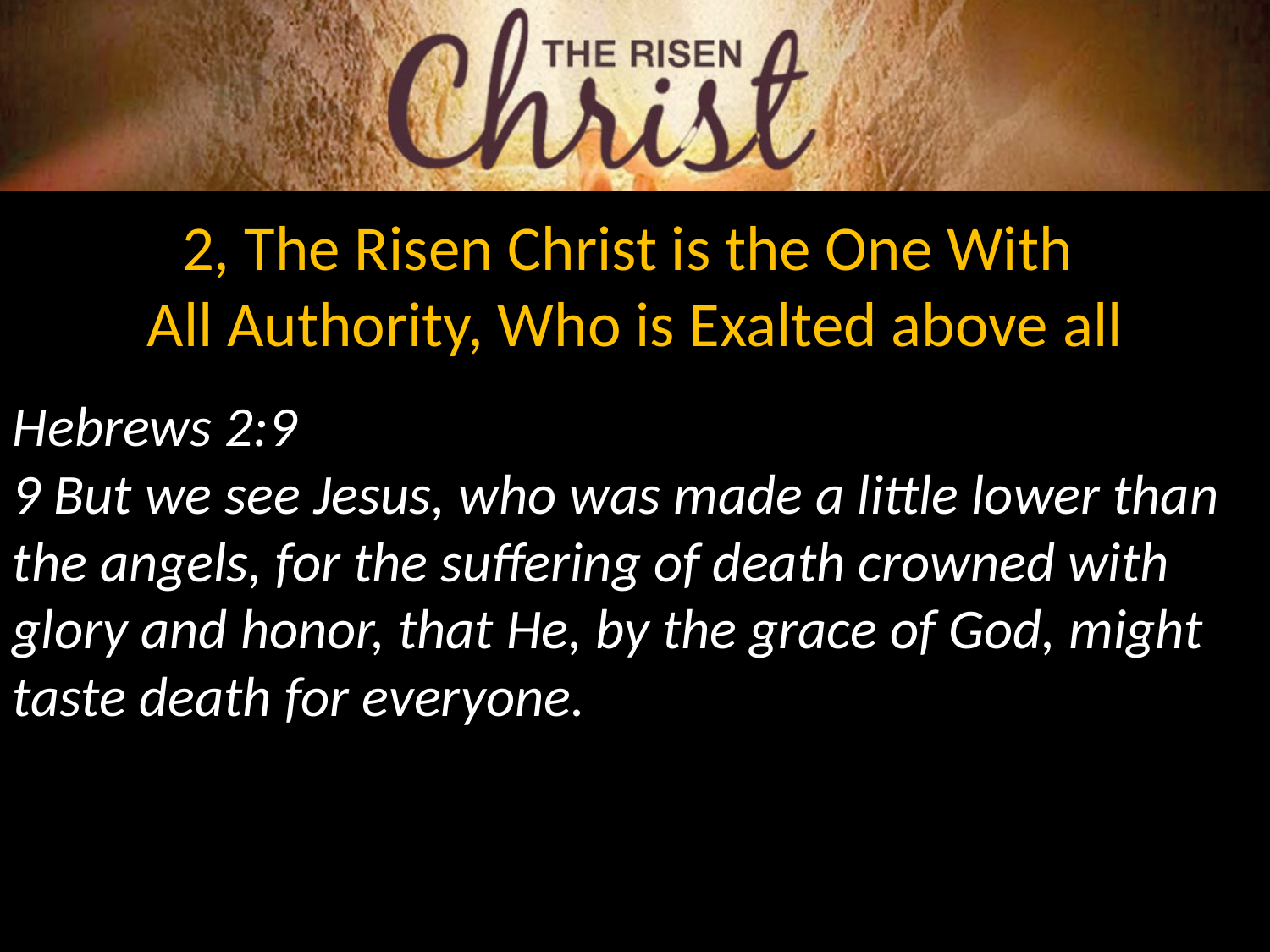

2, The Risen Christ is the One With
All Authority, Who is Exalted above all
Hebrews 2:9
9 But we see Jesus, who was made a little lower than the angels, for the suffering of death crowned with glory and honor, that He, by the grace of God, might taste death for everyone.